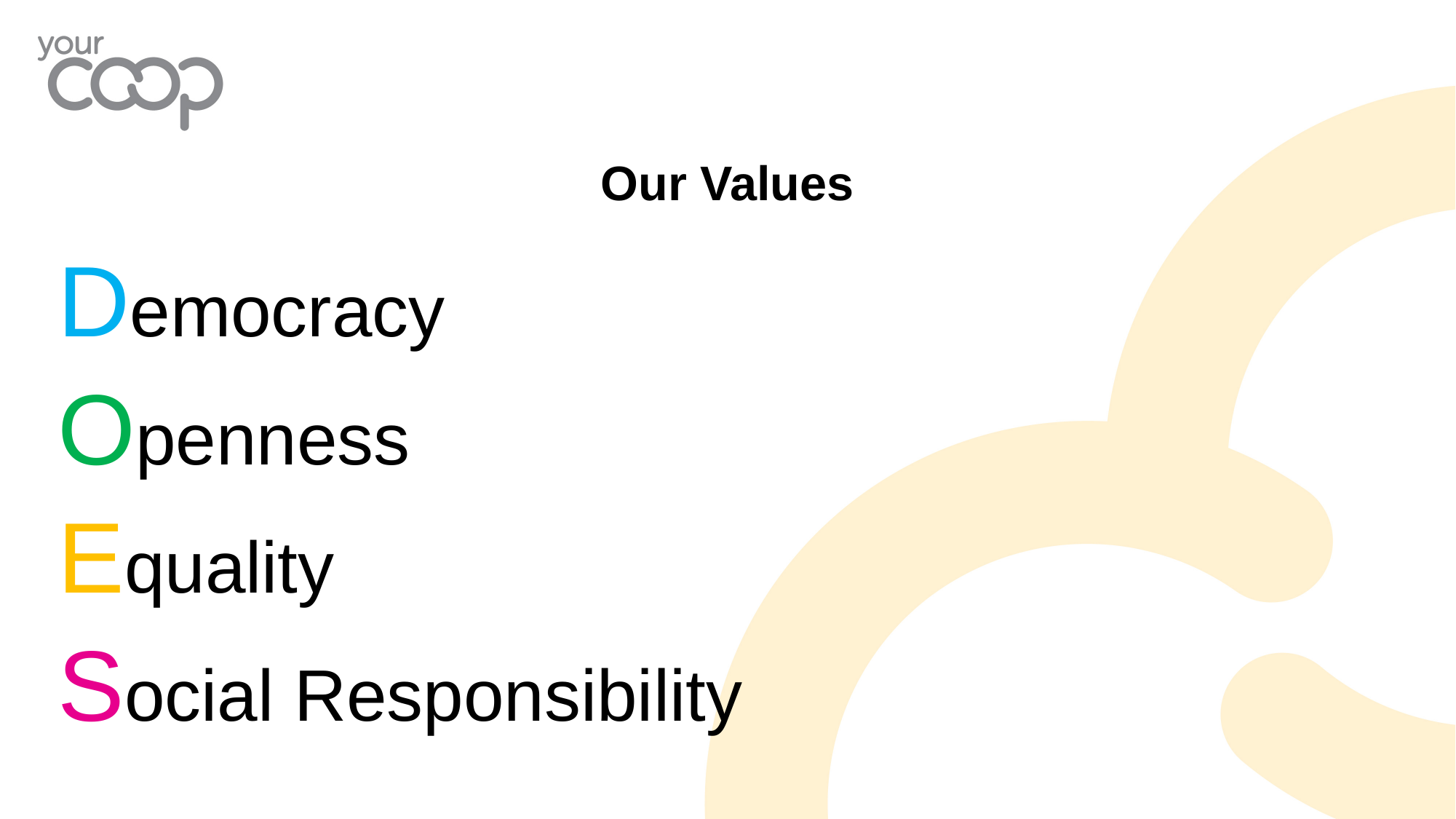

Our Values
Democracy
Openness
Equality
Social Responsibility